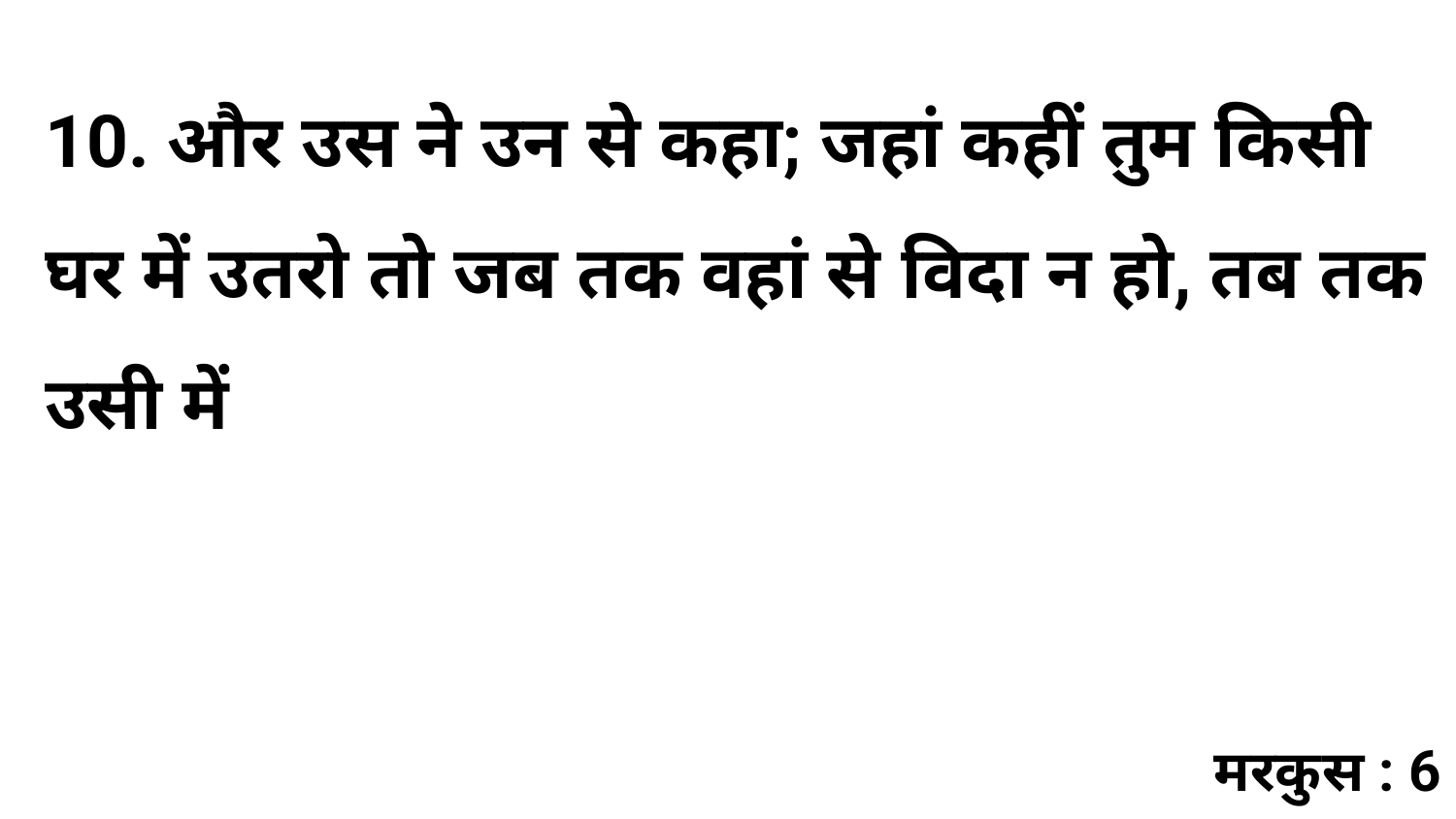

10. और उस ने उन से कहा; जहां कहीं तुम किसी घर में उतरो तो जब तक वहां से विदा न हो, तब तक उसी में
मरकुस : 6